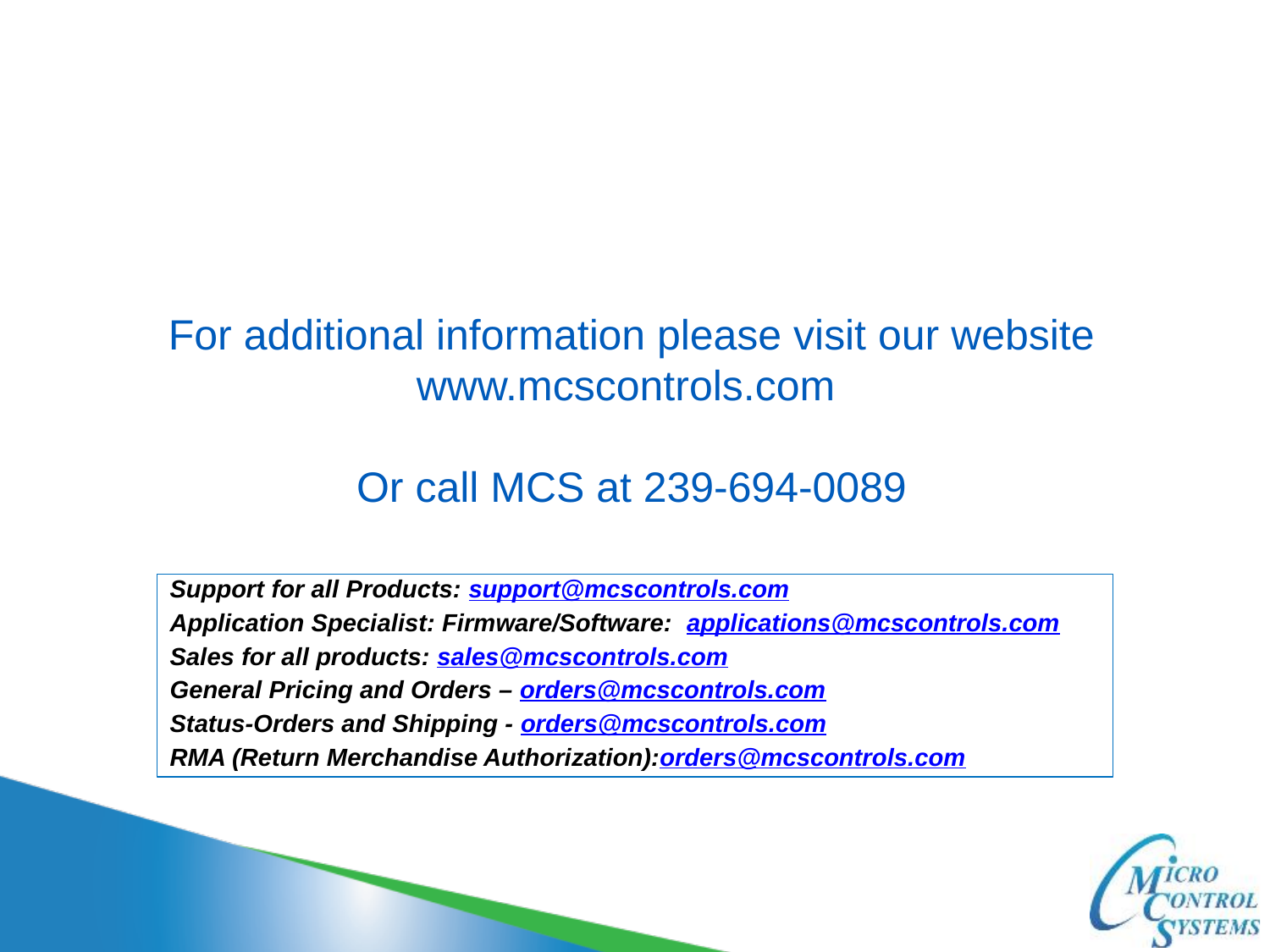

For additional information please visit our website www.mcscontrols.com

Or call MCS at 239-694-0089
Support for all Products: support@mcscontrols.com
Application Specialist: Firmware/Software:  applications@mcscontrols.com
Sales for all products: sales@mcscontrols.com
General Pricing and Orders – orders@mcscontrols.com
Status-Orders and Shipping - orders@mcscontrols.com
RMA (Return Merchandise Authorization):orders@mcscontrols.com